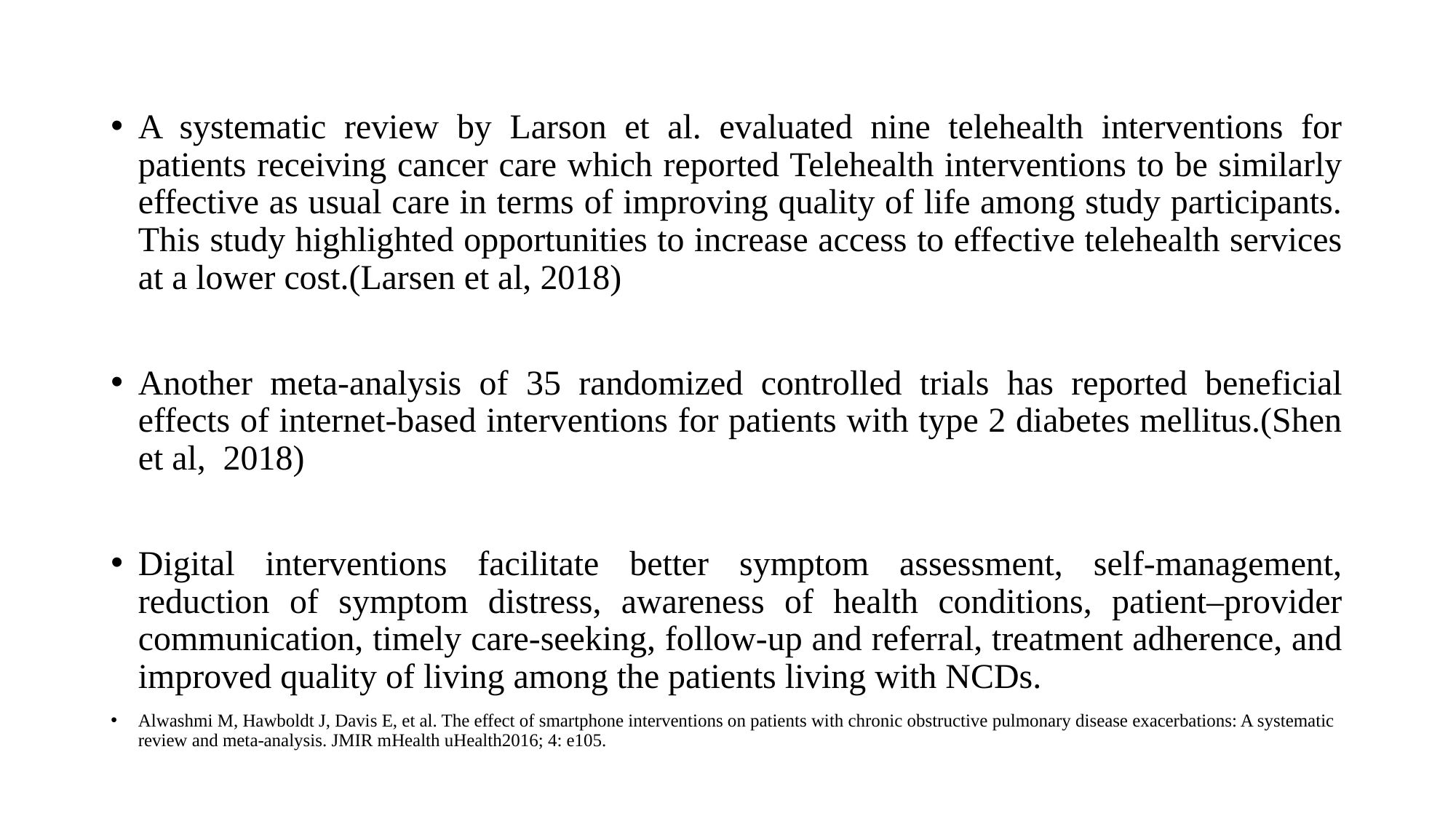

A systematic review by Larson et al. evaluated nine telehealth interventions for patients receiving cancer care which reported Telehealth interventions to be similarly effective as usual care in terms of improving quality of life among study participants. This study highlighted opportunities to increase access to effective telehealth services at a lower cost.(Larsen et al, 2018)

Another meta-analysis of 35 randomized controlled trials has reported beneficial effects of internet-based interventions for patients with type 2 diabetes mellitus.(Shen et al,  2018)

Digital interventions facilitate better symptom assessment, self-management, reduction of symptom distress, awareness of health conditions, patient–provider communication, timely care-seeking, follow-up and referral, treatment adherence, and improved quality of living among the patients living with NCDs.
Alwashmi M, Hawboldt J, Davis E, et al. The effect of smartphone interventions on patients with chronic obstructive pulmonary disease exacerbations: A systematic review and meta-analysis. JMIR mHealth uHealth2016; 4: e105.